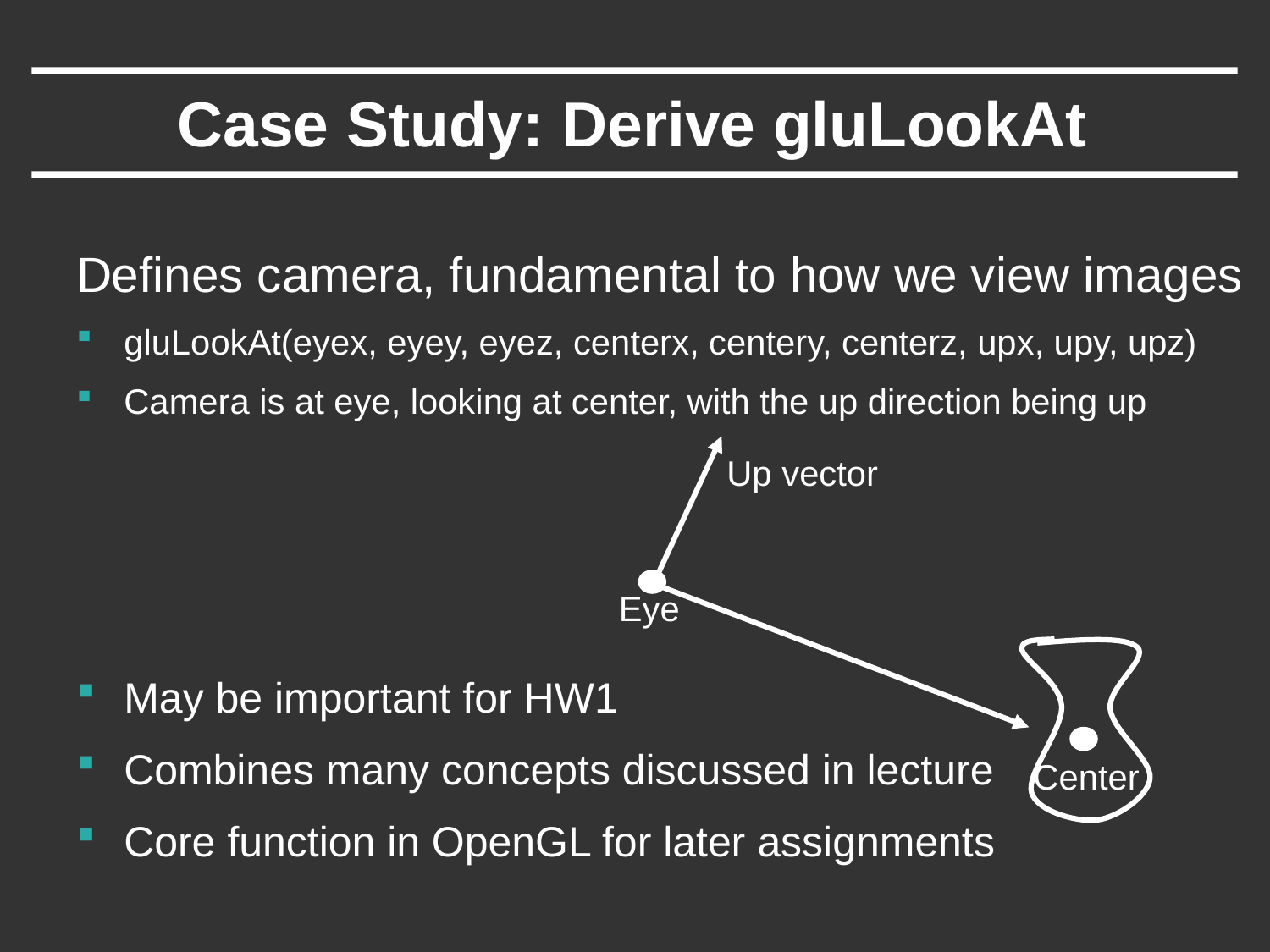

# Case Study: Derive gluLookAt
Defines camera, fundamental to how we view images
gluLookAt(eyex, eyey, eyez, centerx, centery, centerz, upx, upy, upz)
Camera is at eye, looking at center, with the up direction being up

May be important for HW1
Combines many concepts discussed in lecture
Core function in OpenGL for later assignments

Up vector

Eye

Center